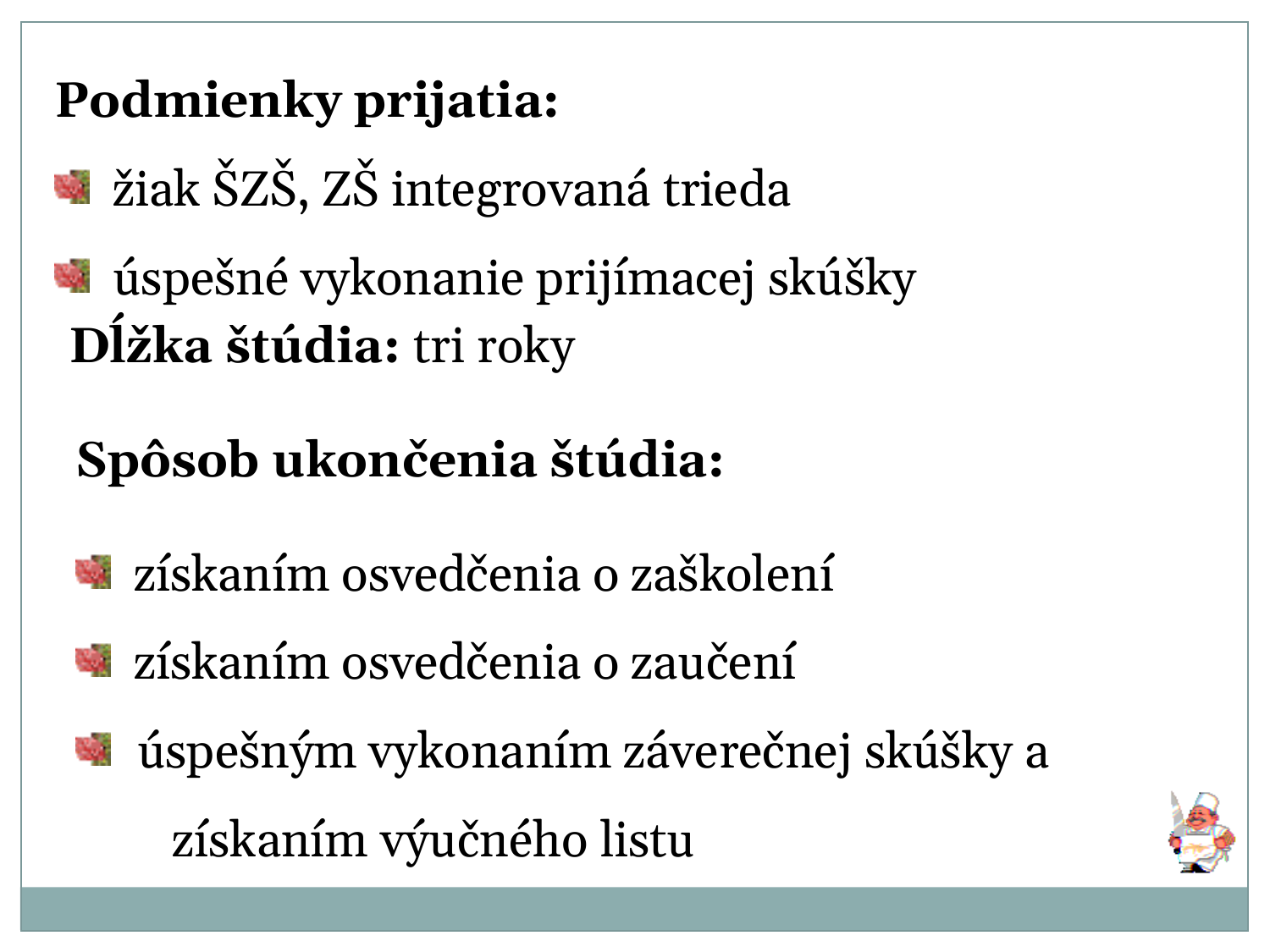

Podmienky prijatia:
  žiak ŠZŠ, ZŠ integrovaná trieda
  úspešné vykonanie prijímacej skúšky
Dĺžka štúdia: tri roky
Spôsob ukončenia štúdia:

  získaním osvedčenia o zaškolení
  získaním osvedčenia o zaučení
 úspešným vykonaním záverečnej skúšky a          získaním výučného listu